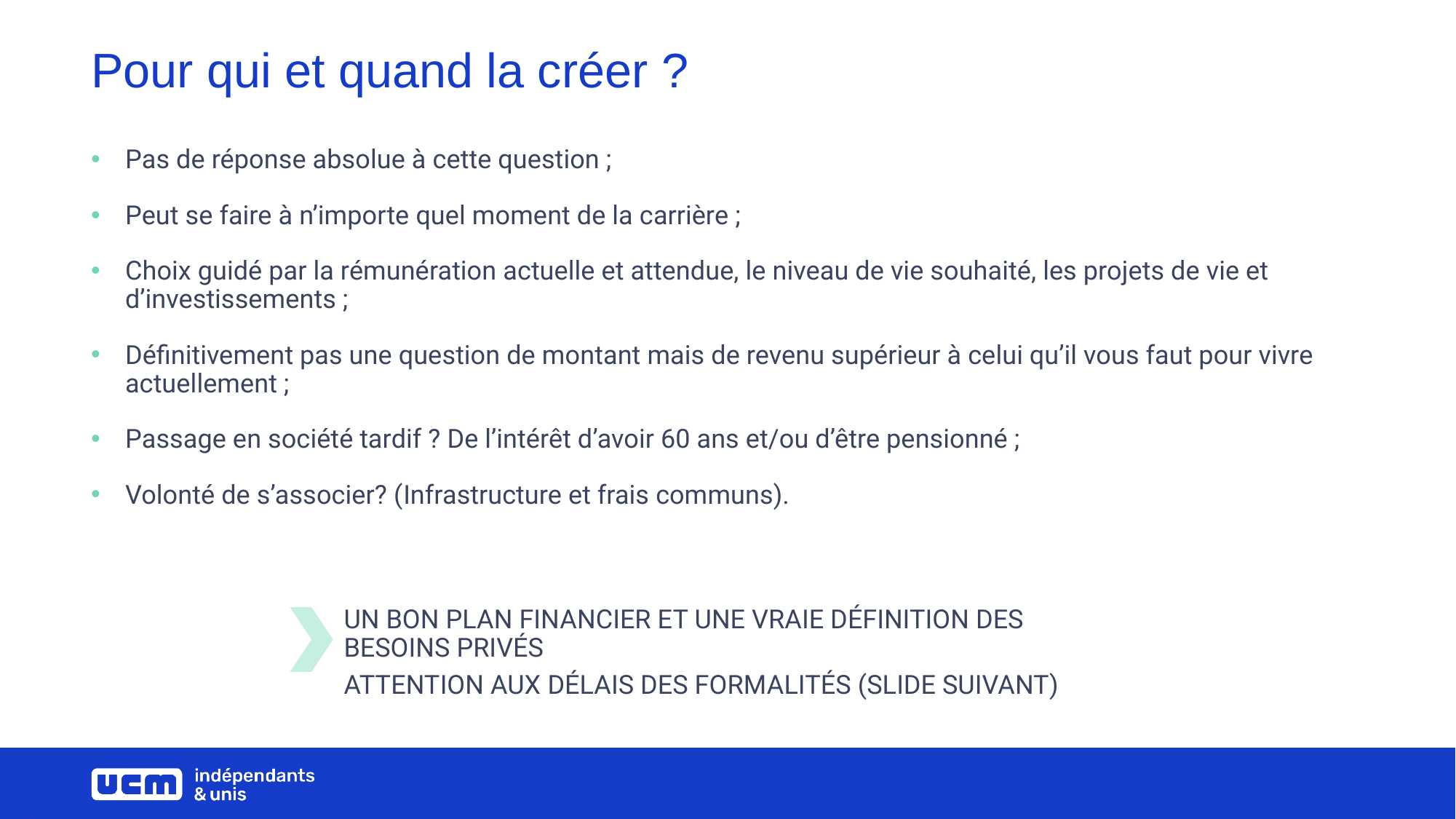

Pour qui et quand la créer ?
Pas de réponse absolue à cette question ;
Peut se faire à n’importe quel moment de la carrière ;
Choix guidé par la rémunération actuelle et attendue, le niveau de vie souhaité, les projets de vie et d’investissements ;
Définitivement pas une question de montant mais de revenu supérieur à celui qu’il vous faut pour vivre actuellement ;
Passage en société tardif ? De l’intérêt d’avoir 60 ans et/ou d’être pensionné ;
Volonté de s’associer? (Infrastructure et frais communs).

Un bon plan financier et une vraie définition des besoins privés
Attention aux délais des formalités (slide suivant)